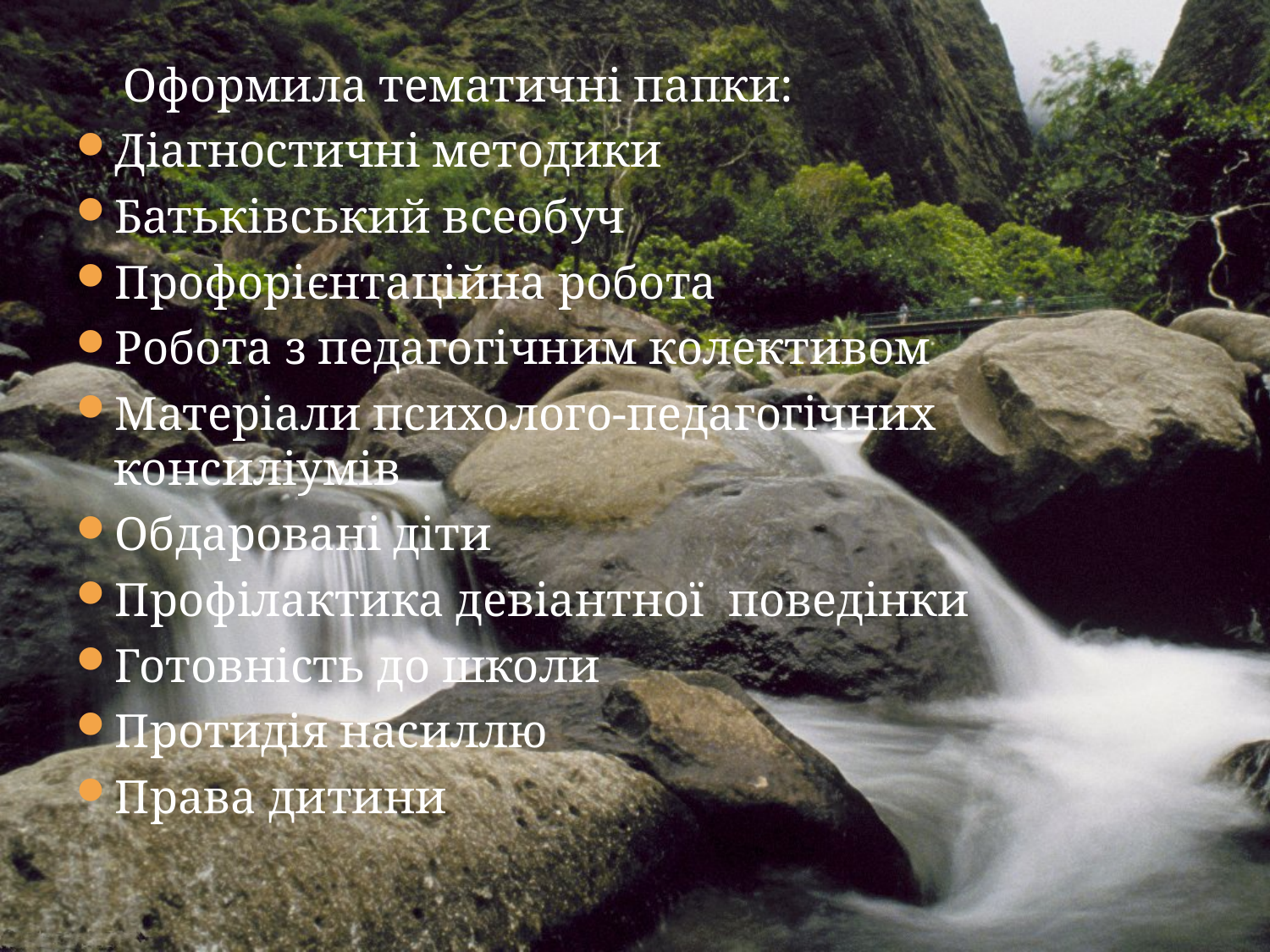

Оформила тематичні папки:
Діагностичні методики
Батьківський всеобуч
Профорієнтаційна робота
Робота з педагогічним колективом
Матеріали психолого-педагогічних консиліумів
Обдаровані діти
Профілактика девіантної  поведінки
Готовність до школи
Протидія насиллю
Права дитини